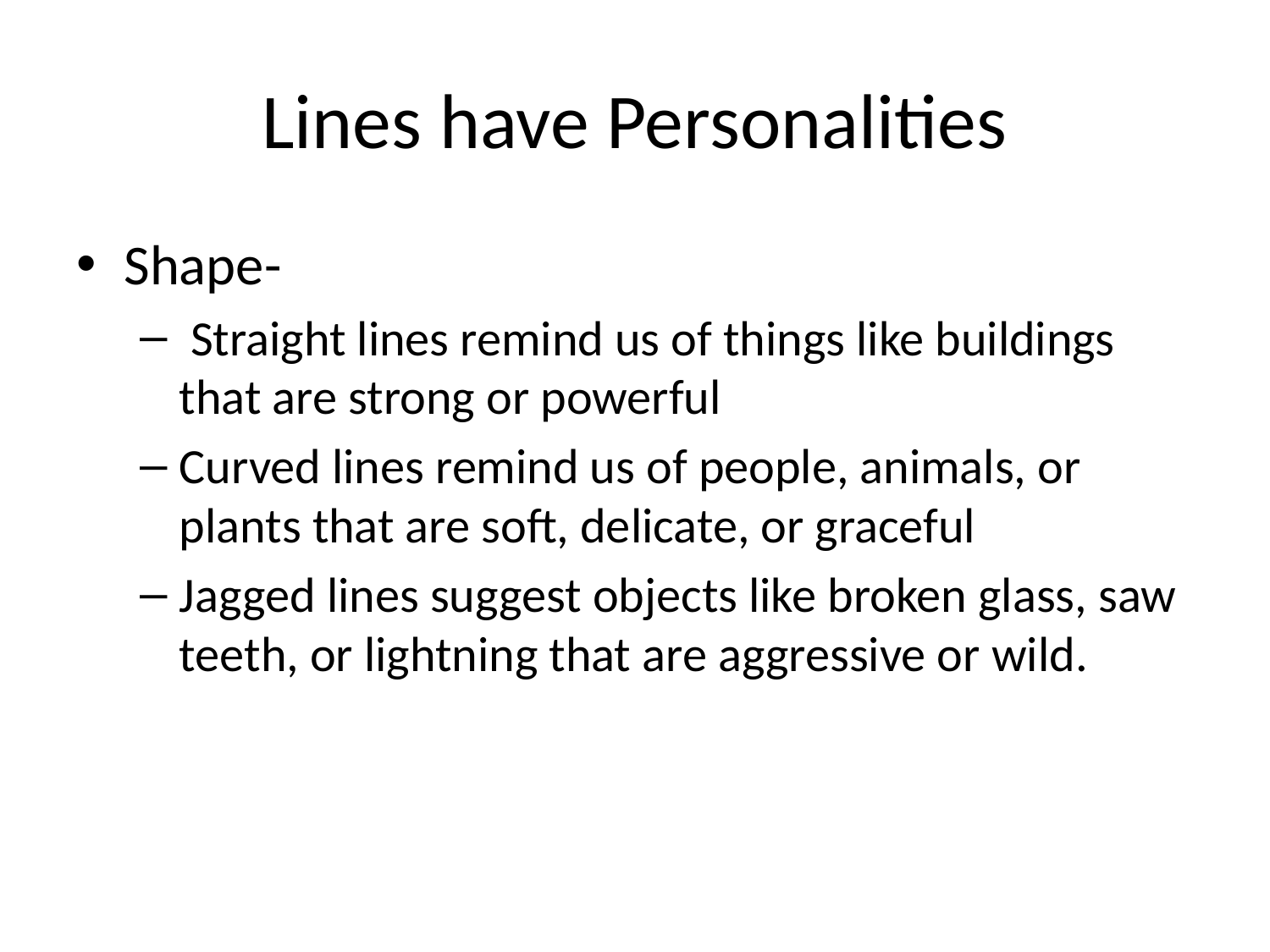

# Lines have Personalities
Shape-
 Straight lines remind us of things like buildings that are strong or powerful
Curved lines remind us of people, animals, or plants that are soft, delicate, or graceful
Jagged lines suggest objects like broken glass, saw teeth, or lightning that are aggressive or wild.